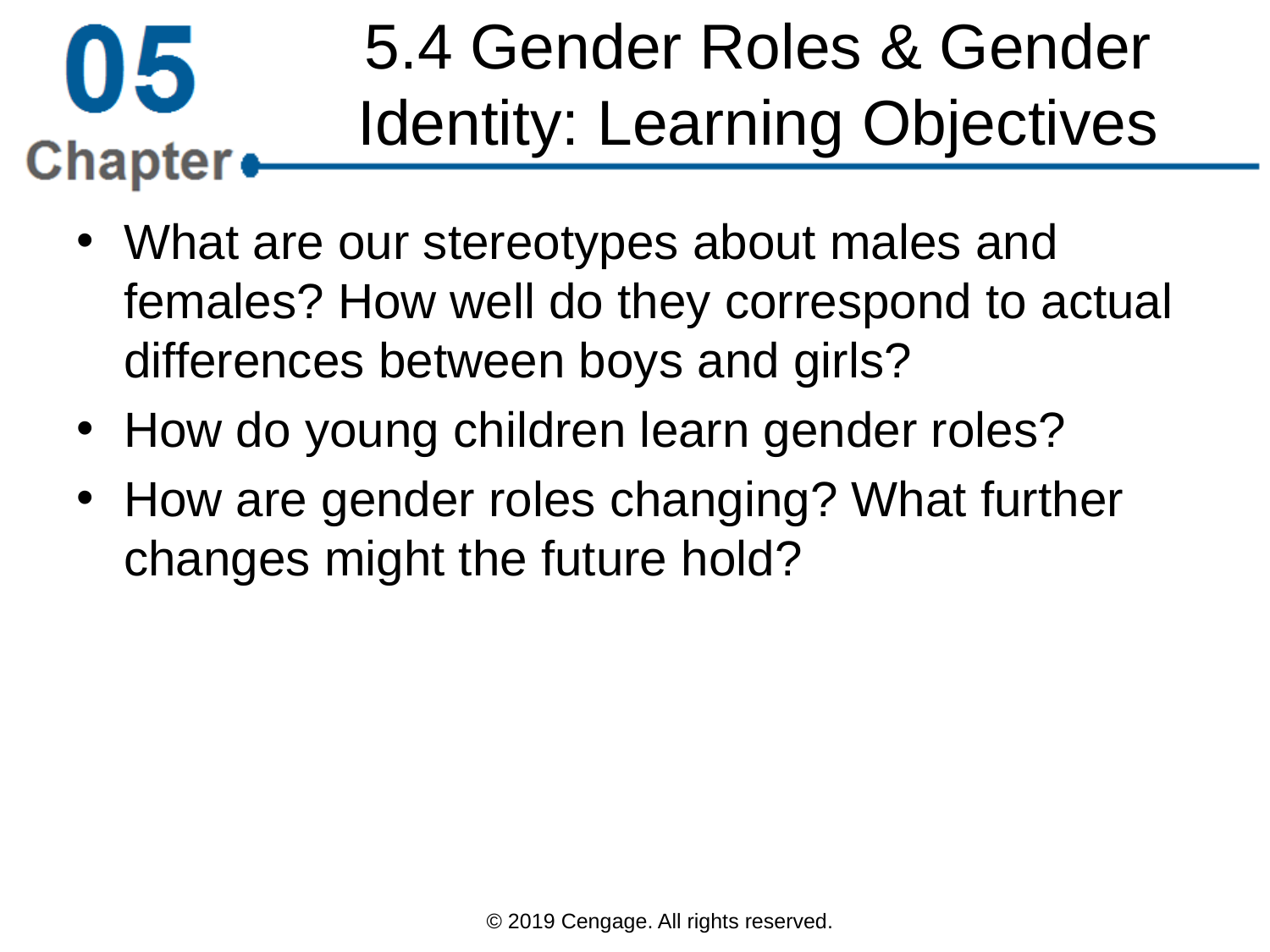

# 5.4 Gender Roles & Gender Identity: Learning Objectives
What are our stereotypes about males and females? How well do they correspond to actual differences between boys and girls?
How do young children learn gender roles?
How are gender roles changing? What further changes might the future hold?